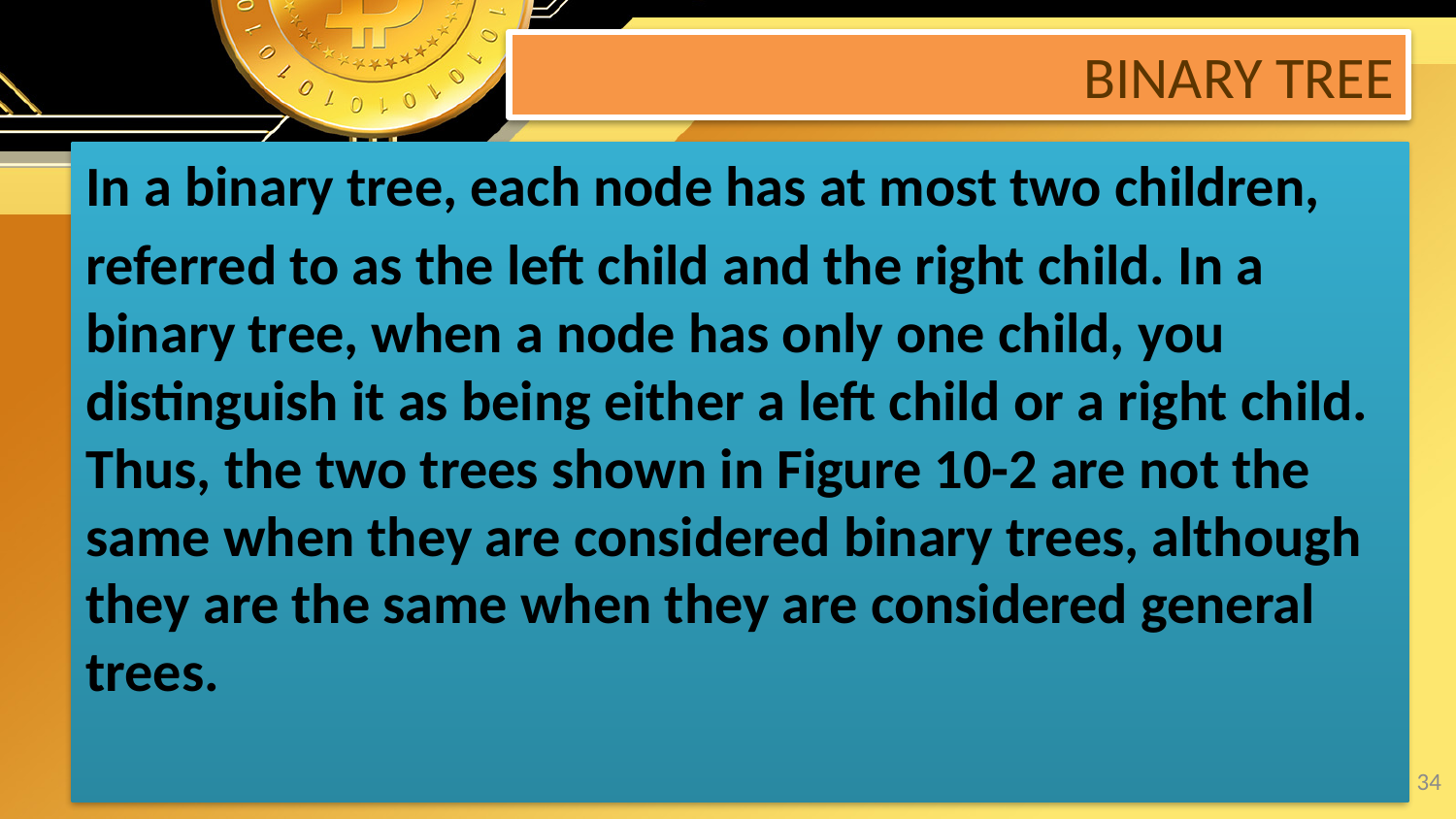

# BINARY TREE
In a binary tree, each node has at most two children,
referred to as the left child and the right child. In a binary tree, when a node has only one child, you distinguish it as being either a left child or a right child. Thus, the two trees shown in Figure 10-2 are not the same when they are considered binary trees, although they are the same when they are considered general trees.
34